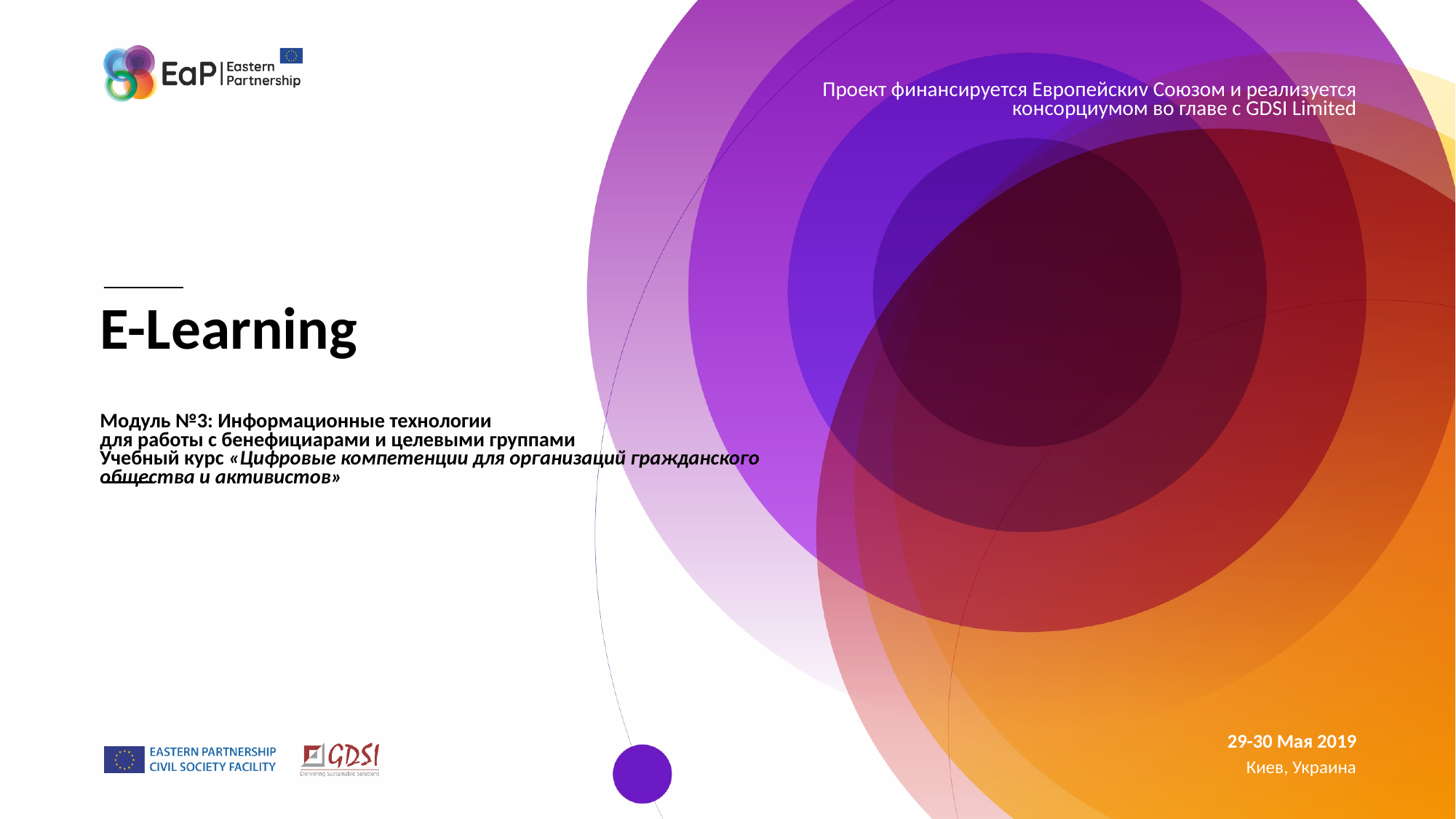

Проект финансируется Европейскиv Союзом и реализуется консорциумом во главе с GDSI Limited
# E-Learning Модуль №3: Информационные технологии для работы с бенефициарами и целевыми группами Учебный курс «Цифровые компетенции для организаций гражданского общества и активистов»
29-30 Мая 2019
Киев, Украина